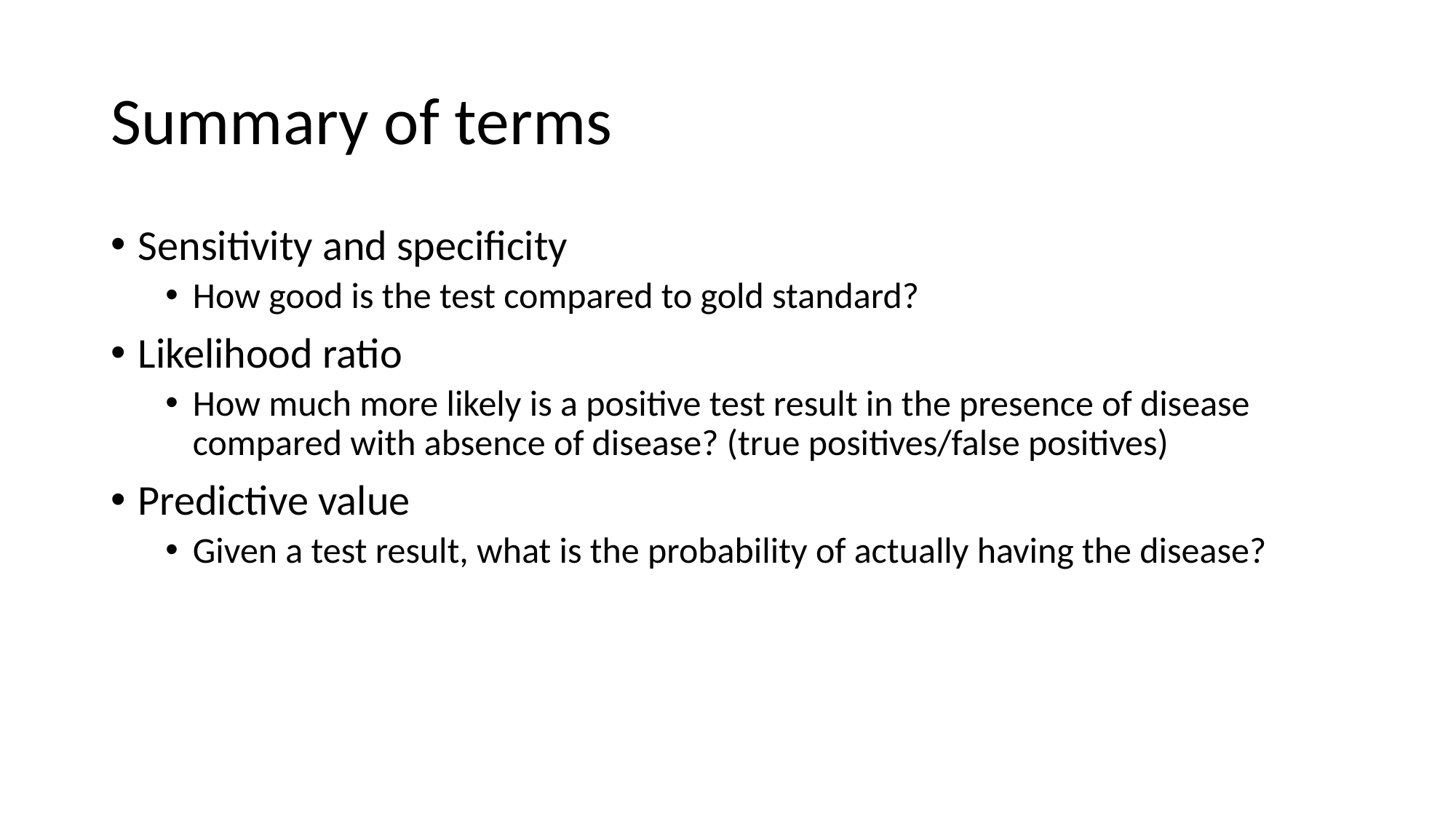

# Summary of terms
Sensitivity and specificity
How good is the test compared to gold standard?
Likelihood ratio
How much more likely is a positive test result in the presence of disease compared with absence of disease? (true positives/false positives)
Predictive value
Given a test result, what is the probability of actually having the disease?